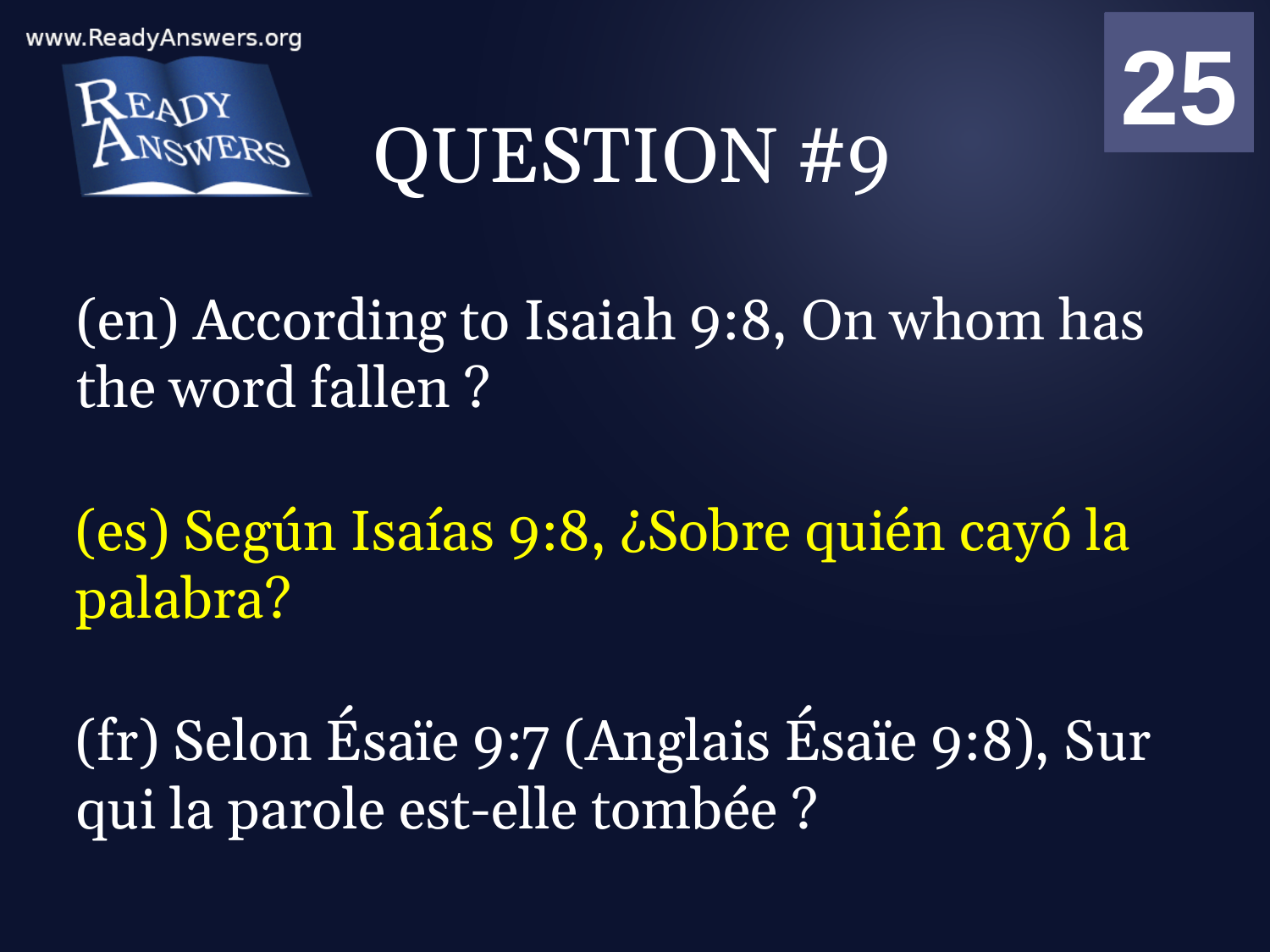

01
02
03
04
05
06
07
08
09
10
11
12
13
14
15
16
17
18
19
20
21
22
23
24
25
00
# QUESTION #9
(en) According to Isaiah 9:8, On whom has the word fallen ?
(es) Según Isaías 9:8, ¿Sobre quién cayó la palabra?
(fr) Selon Ésaïe 9:7 (Anglais Ésaïe 9:8), Sur qui la parole est-elle tombée ?